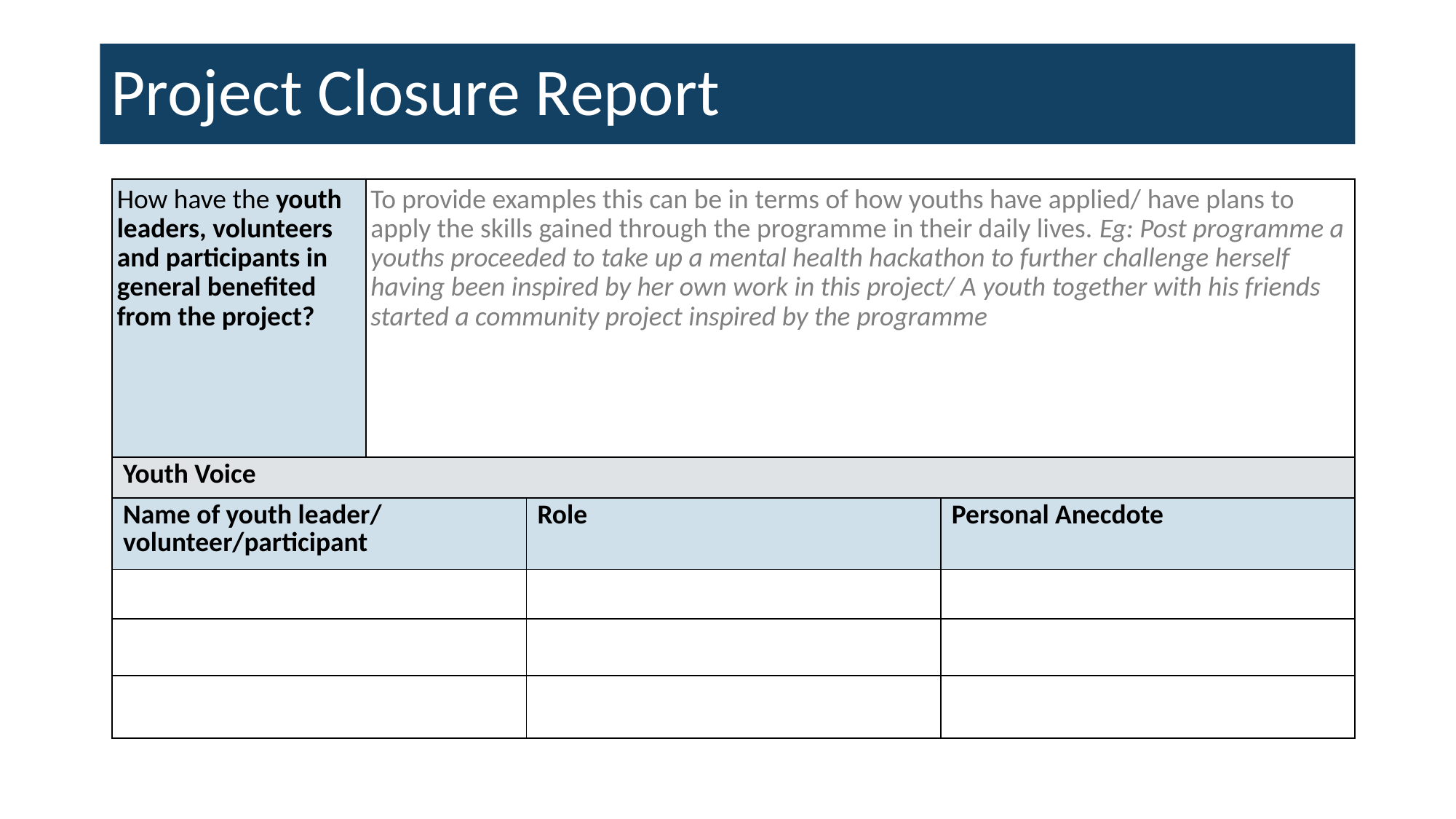

# Project Closure Report
| How have the youth leaders, volunteers and participants in general benefited from the project? | To provide examples this can be in terms of how youths have applied/ have plans to apply the skills gained through the programme in their daily lives. Eg: Post programme a youths proceeded to take up a mental health hackathon to further challenge herself having been inspired by her own work in this project/ A youth together with his friends started a community project inspired by the programme |  |  |
| --- | --- | --- | --- |
| Youth Voice |  |  |  |
| Name of youth leader/ volunteer/participant |  | Role | Personal Anecdote |
|  |  |  |  |
|  |  |  |  |
|  |  |  |  |